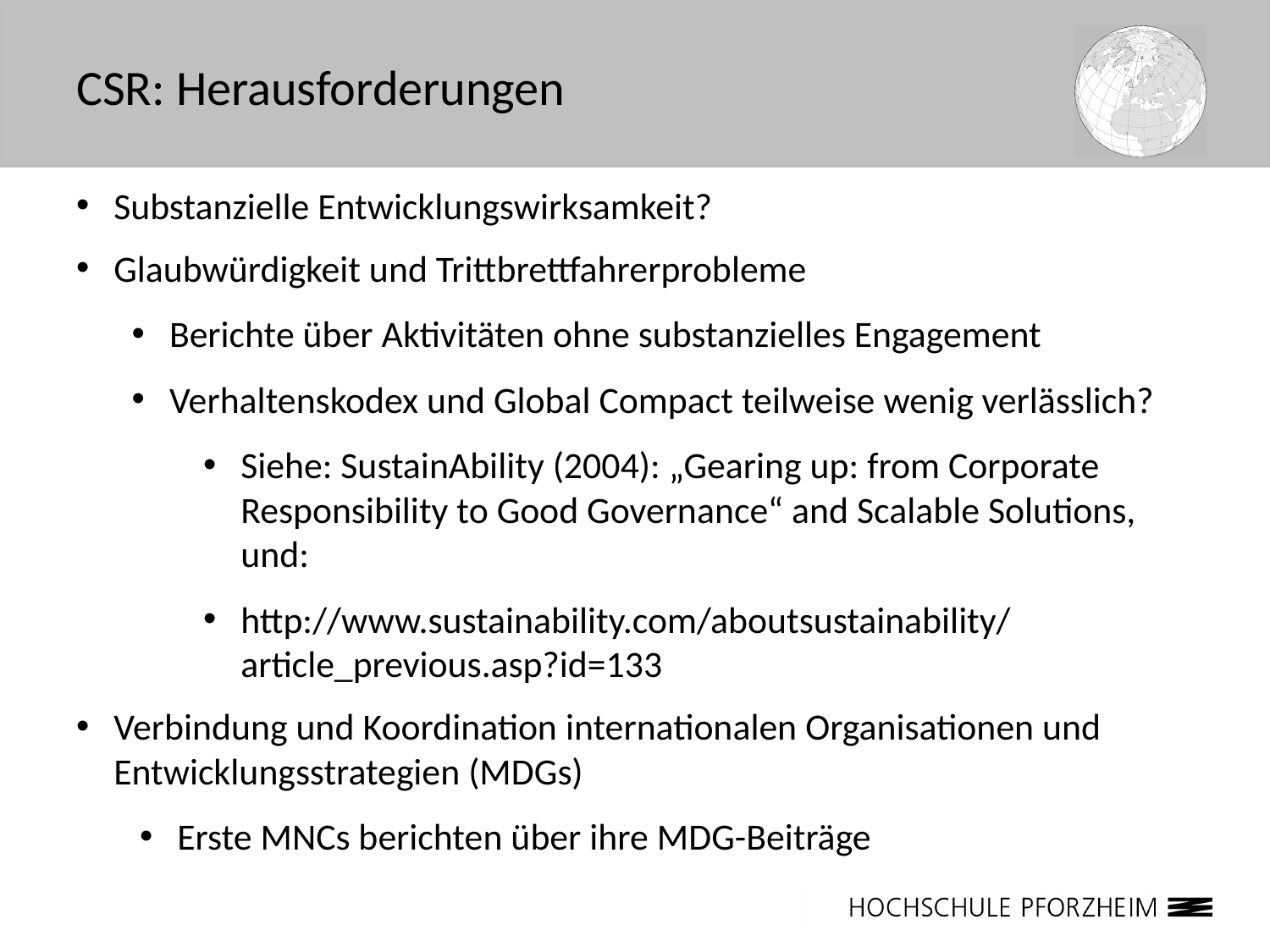

# CSR: Herausforderungen
Substanzielle Entwicklungswirksamkeit?
Glaubwürdigkeit und Trittbrettfahrerprobleme
Berichte über Aktivitäten ohne substanzielles Engagement
Verhaltenskodex und Global Compact teilweise wenig verlässlich?
Siehe: SustainAbility (2004): „Gearing up: from Corporate Responsibility to Good Governance“ and Scalable Solutions, und:
http://www.sustainability.com/aboutsustainability/ article_previous.asp?id=133
Verbindung und Koordination internationalen Organisationen und Entwicklungsstrategien (MDGs)
Erste MNCs berichten über ihre MDG-Beiträge